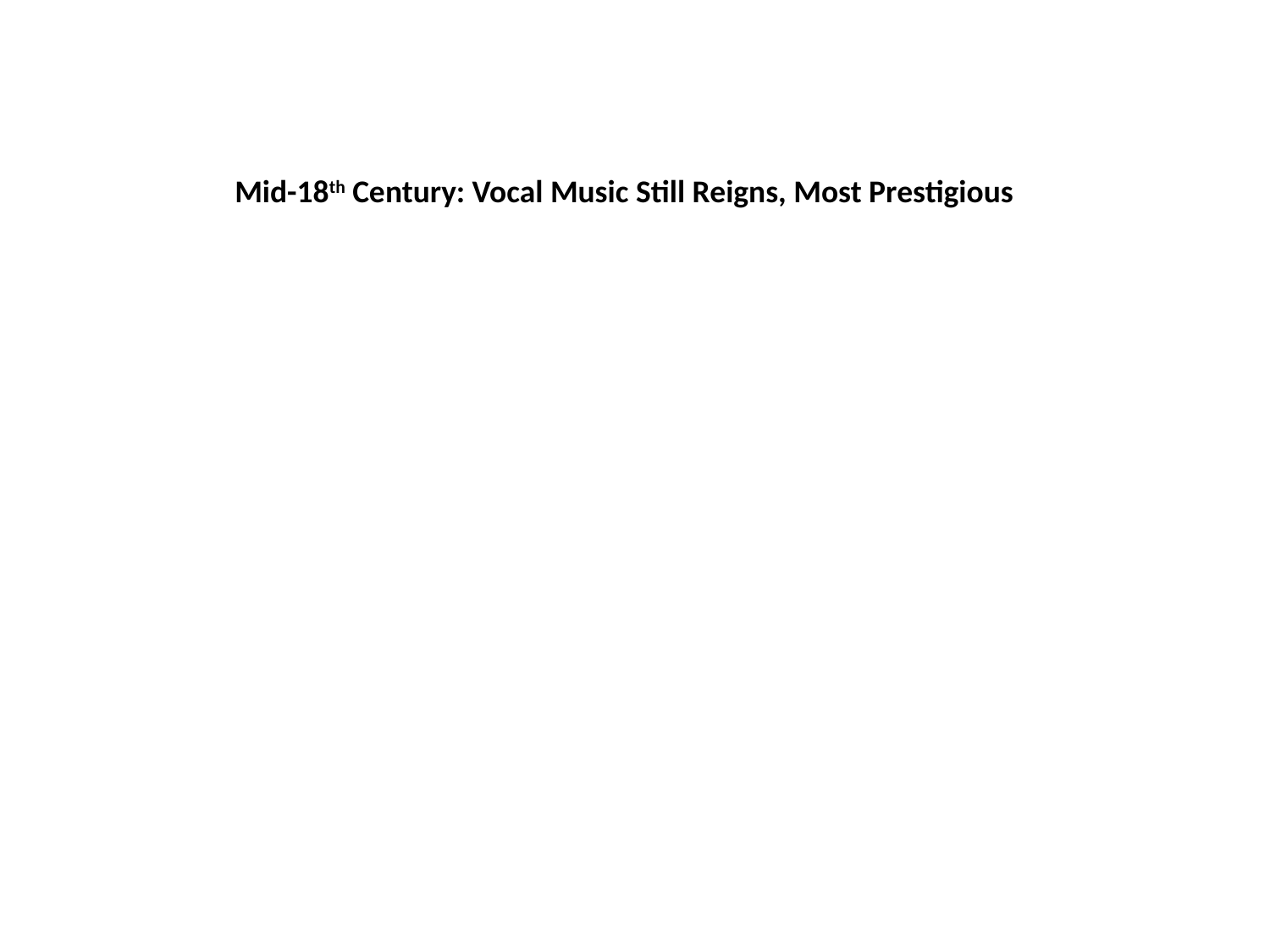

Mid-18th Century: Vocal Music Still Reigns, Most Prestigious